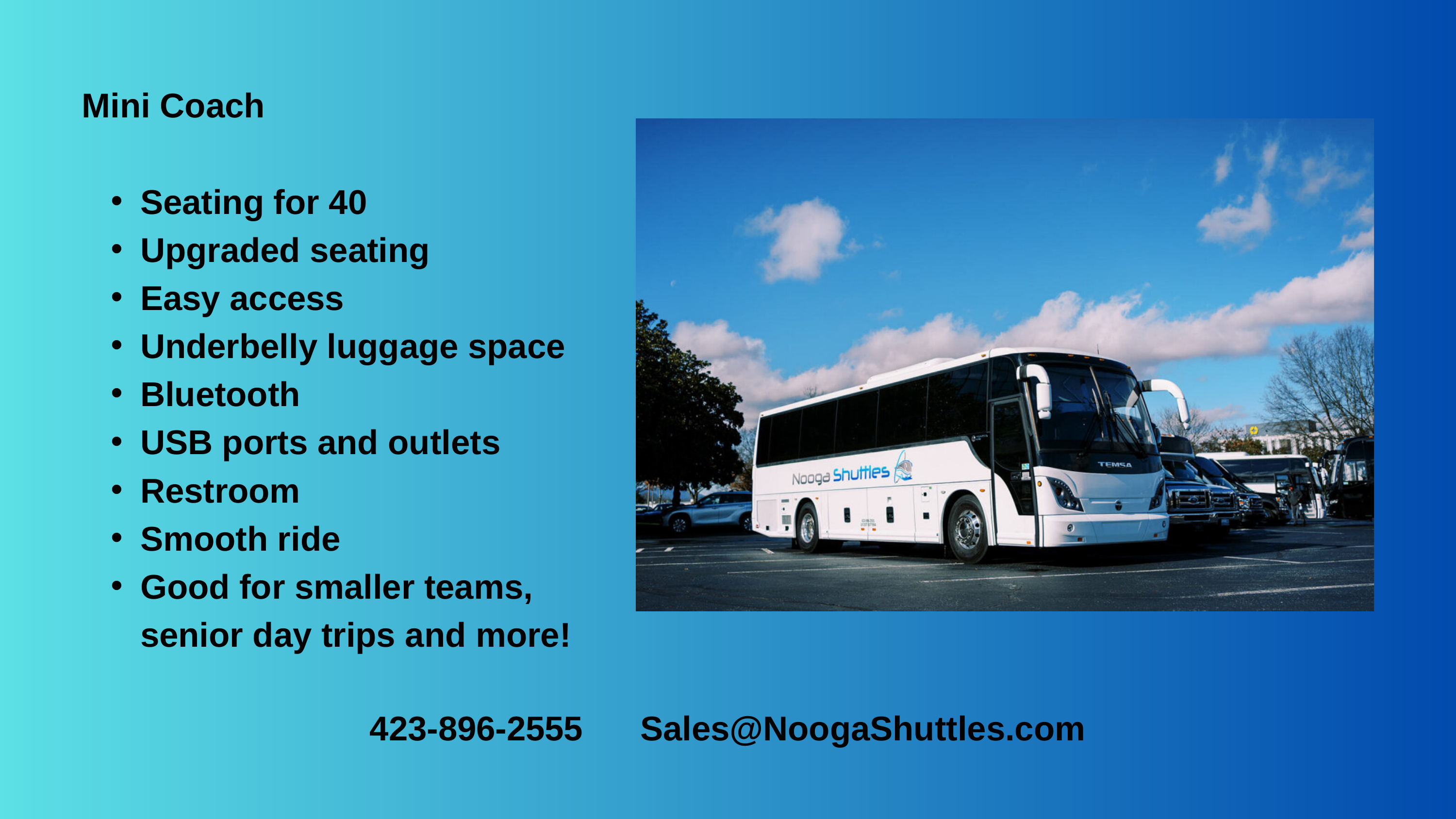

Mini Coach

Seating for 40
Upgraded seating
Easy access
Underbelly luggage space
Bluetooth
USB ports and outlets
Restroom
Smooth ride
Good for smaller teams, senior day trips and more!

423-896-2555      Sales@NoogaShuttles.com